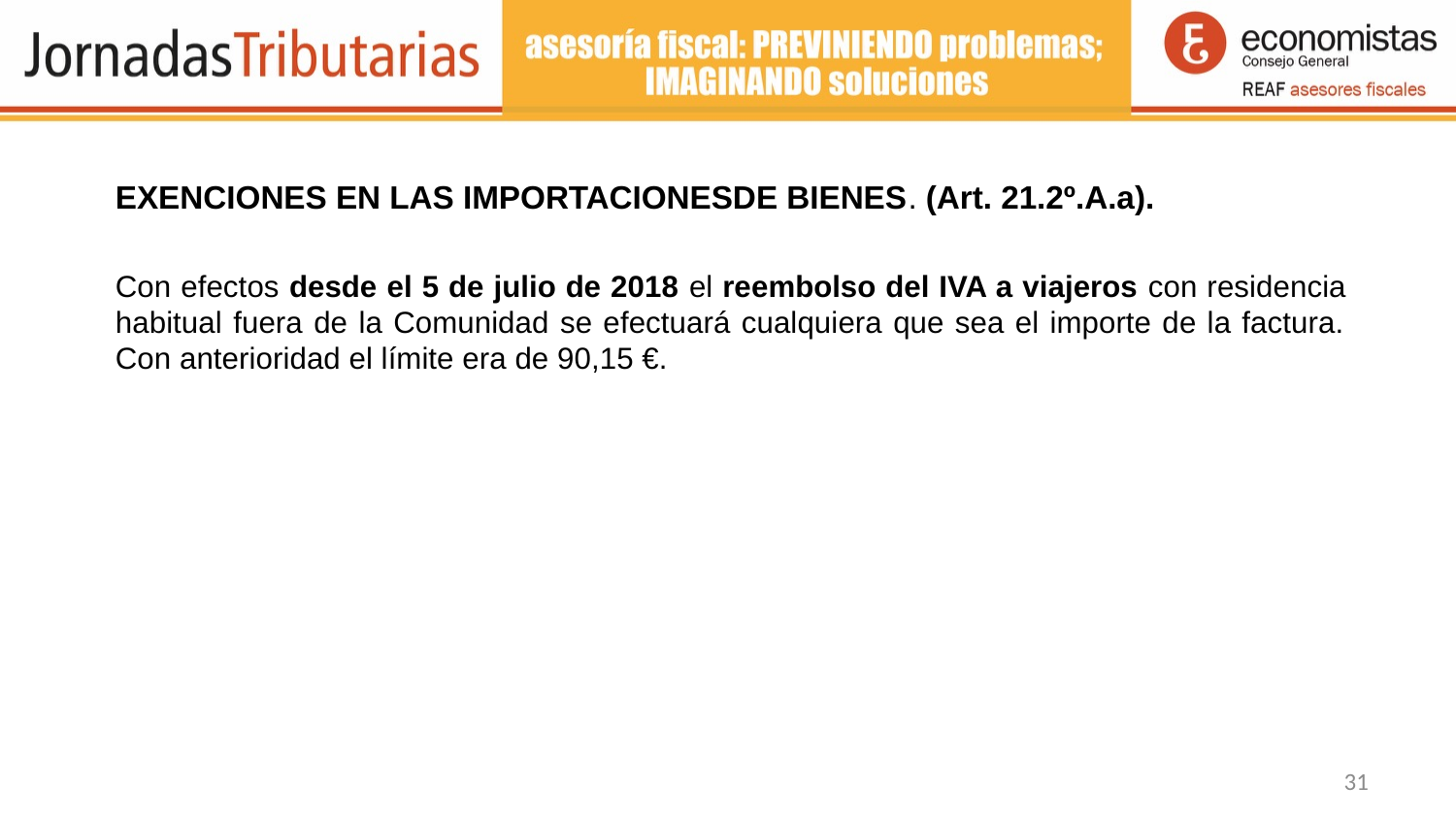

EXENCIONES EN LAS IMPORTACIONESDE BIENES. (Art. 21.2º.A.a).

Con efectos desde el 5 de julio de 2018 el reembolso del IVA a viajeros con residencia habitual fuera de la Comunidad se efectuará cualquiera que sea el importe de la factura. Con anterioridad el límite era de 90,15 €.

31